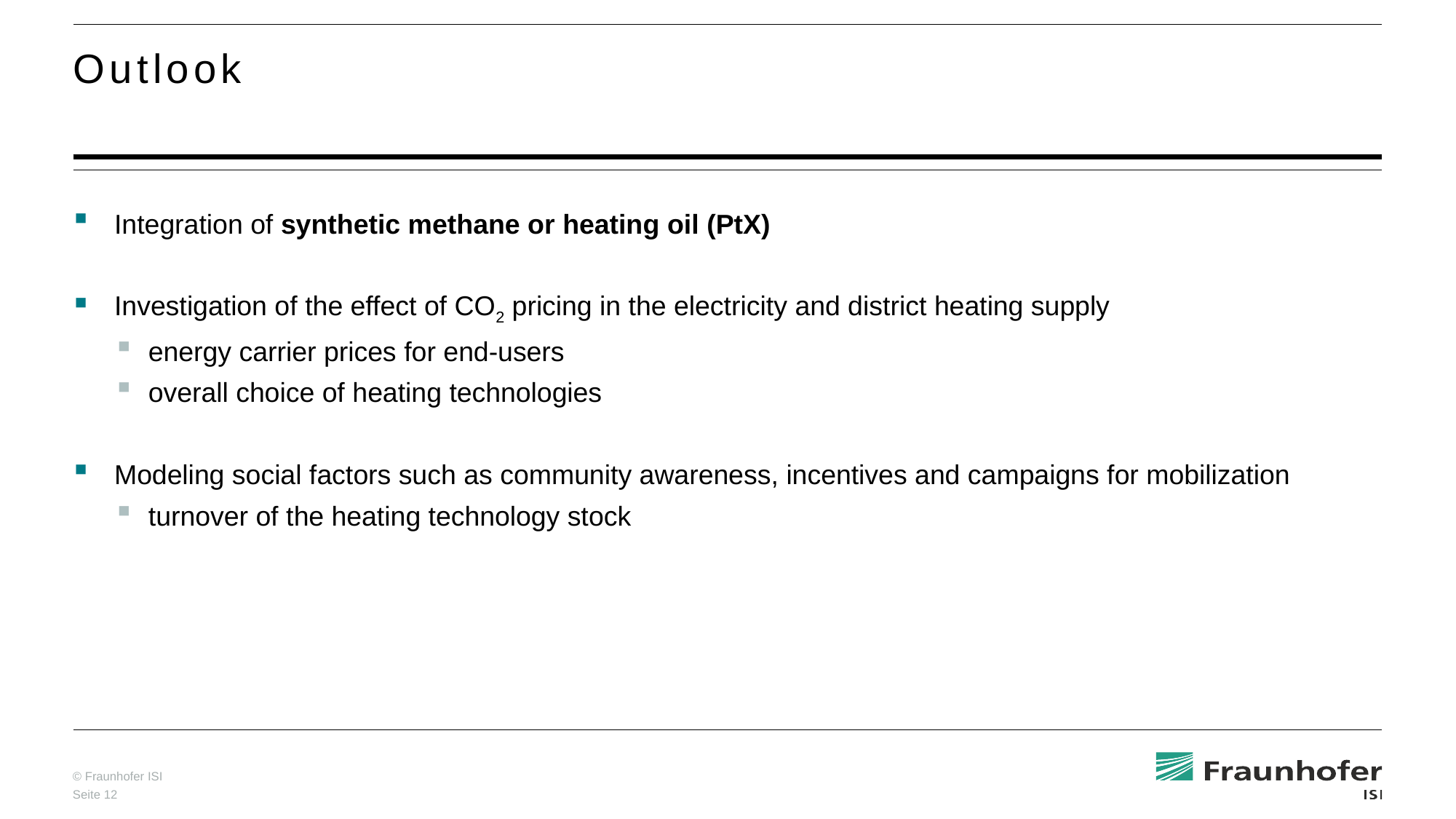

# Outlook
Integration of synthetic methane or heating oil (PtX)

Investigation of the effect of CO2 pricing in the electricity and district heating supply
energy carrier prices for end-users
overall choice of heating technologies

Modeling social factors such as community awareness, incentives and campaigns for mobilization
turnover of the heating technology stock